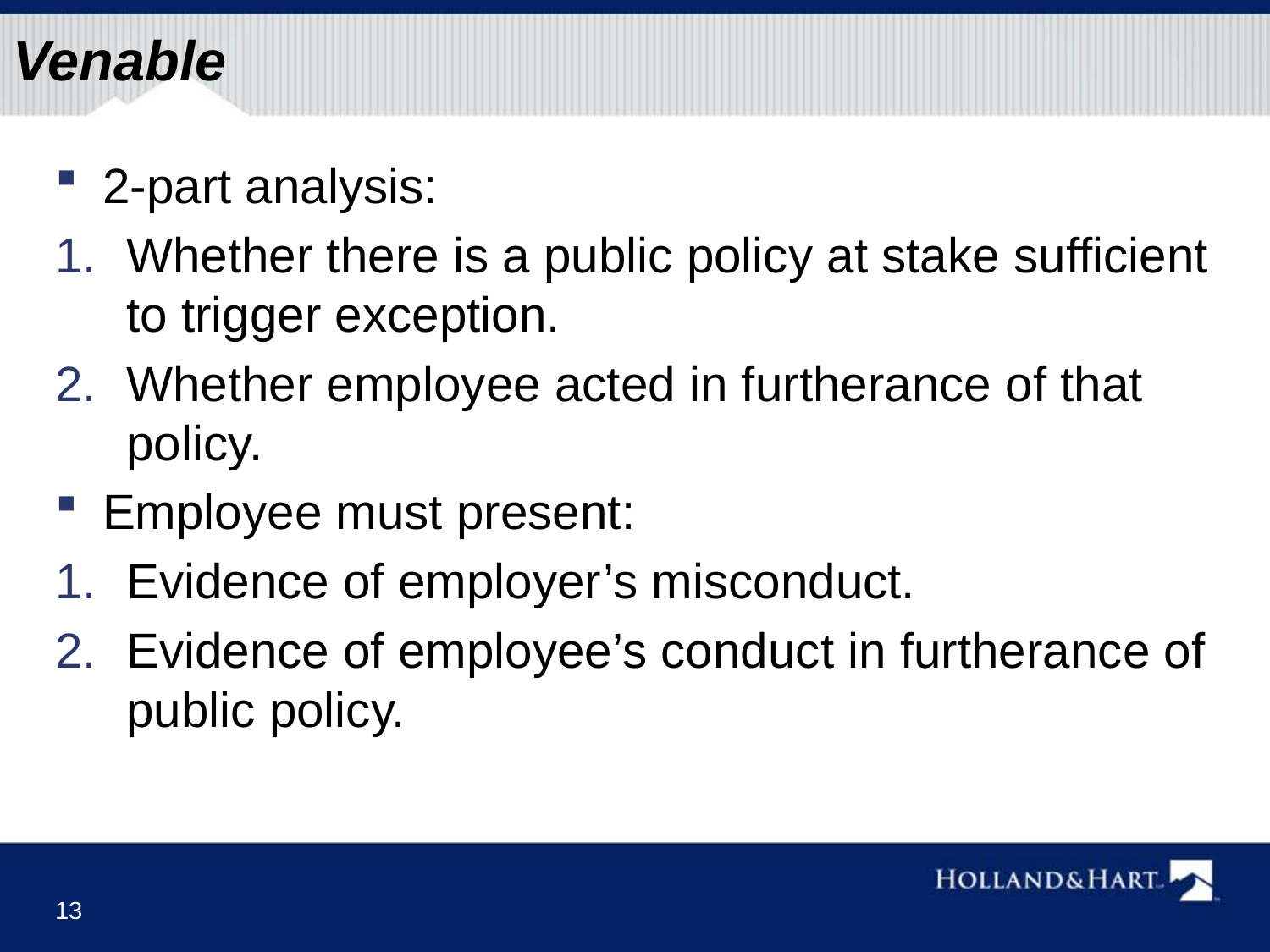

# Venable
2-part analysis:
Whether there is a public policy at stake sufficient to trigger exception.
Whether employee acted in furtherance of that policy.
Employee must present:
Evidence of employer’s misconduct.
Evidence of employee’s conduct in furtherance of public policy.
13